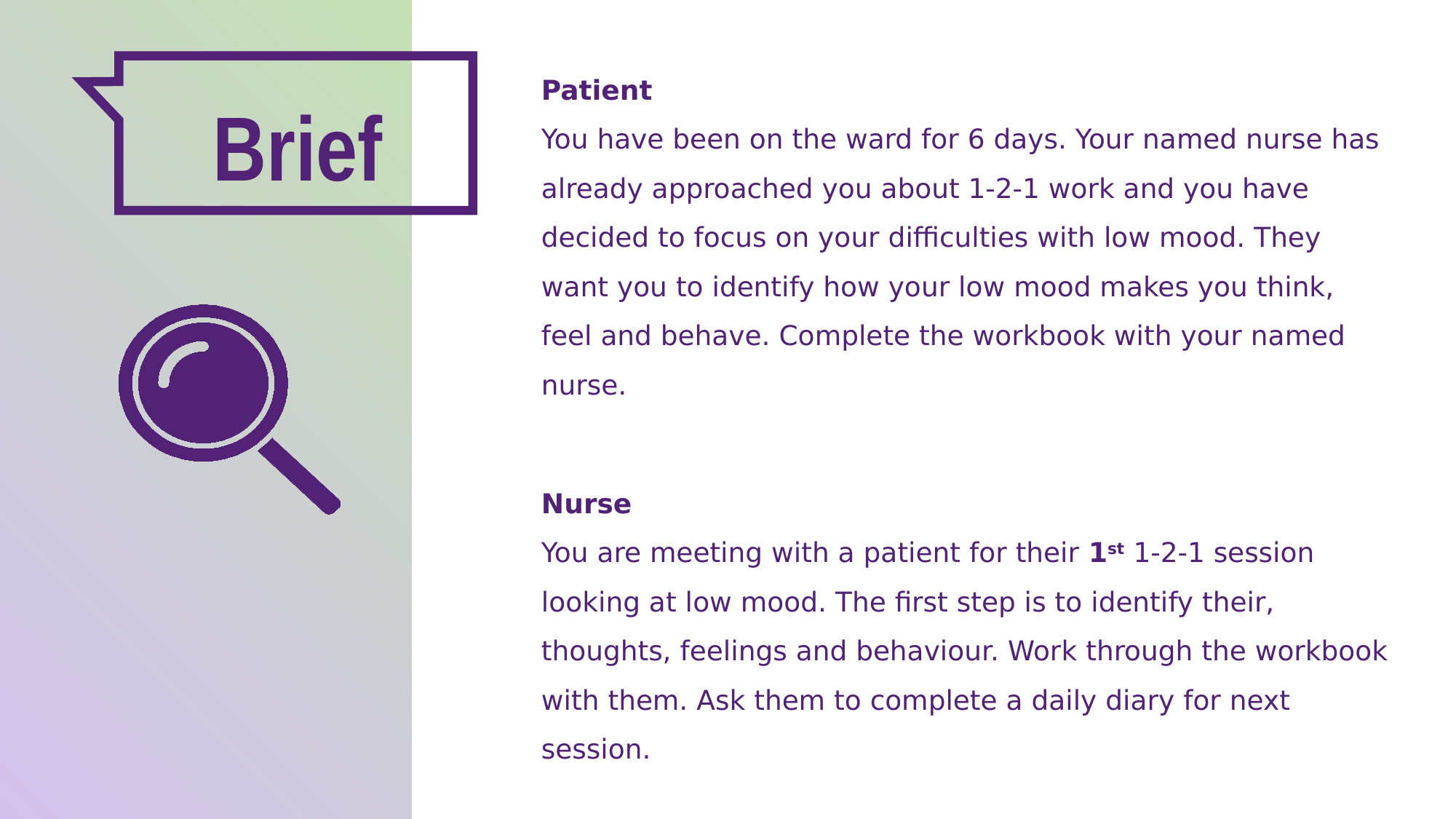

Patient
You have been on the ward for 6 days. Your named nurse has already approached you about 1-2-1 work and you have decided to focus on your difficulties with low mood. They want you to identify how your low mood makes you think, feel and behave. Complete the workbook with your named nurse.

Brief

Nurse
You are meeting with a patient for their 1st 1-2-1 session looking at low mood. The first step is to identify their, thoughts, feelings and behaviour. Work through the workbook with them. Ask them to complete a daily diary for next session.